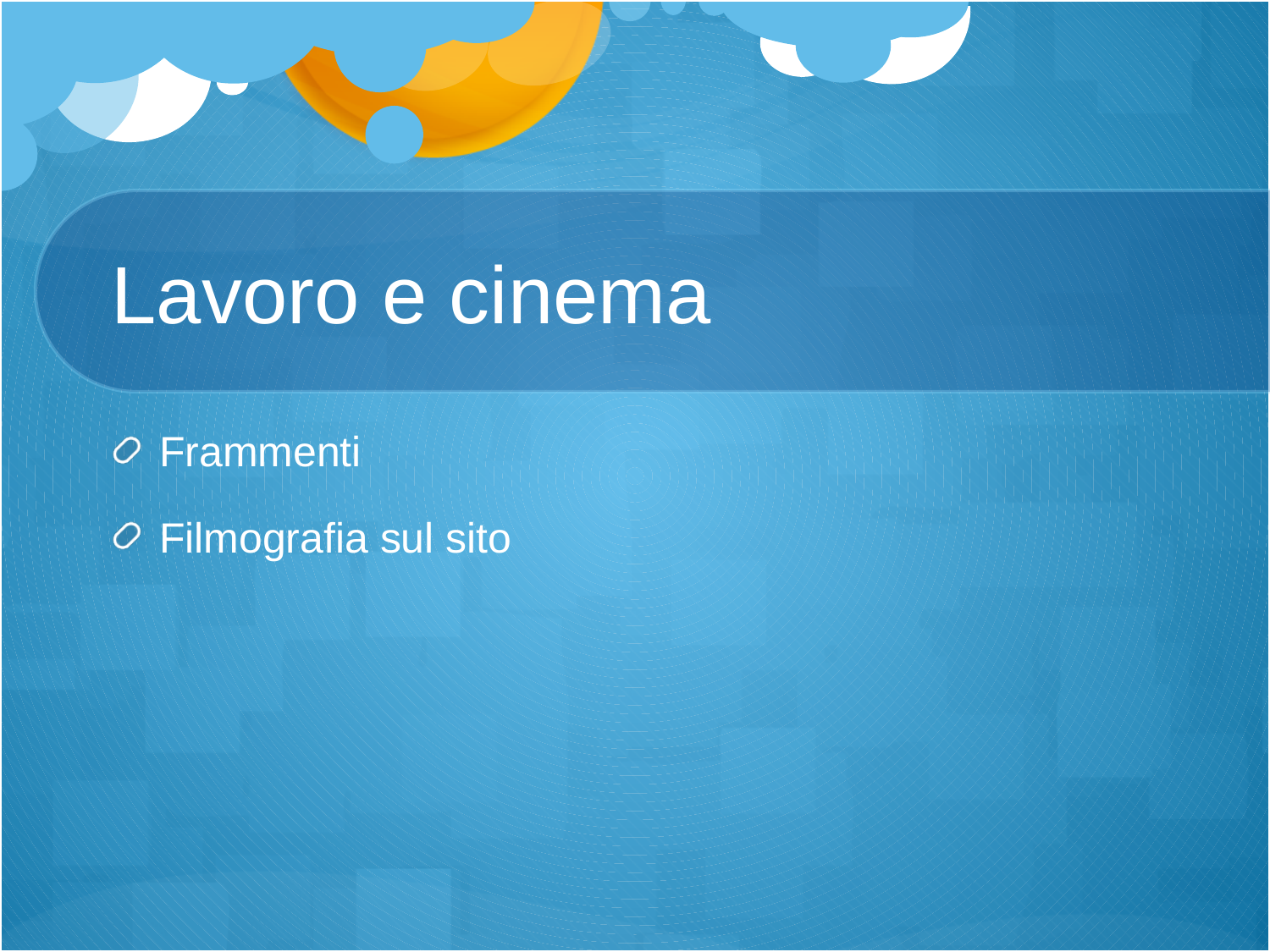

# Lavoro e cinema
Frammenti
Filmografia sul sito